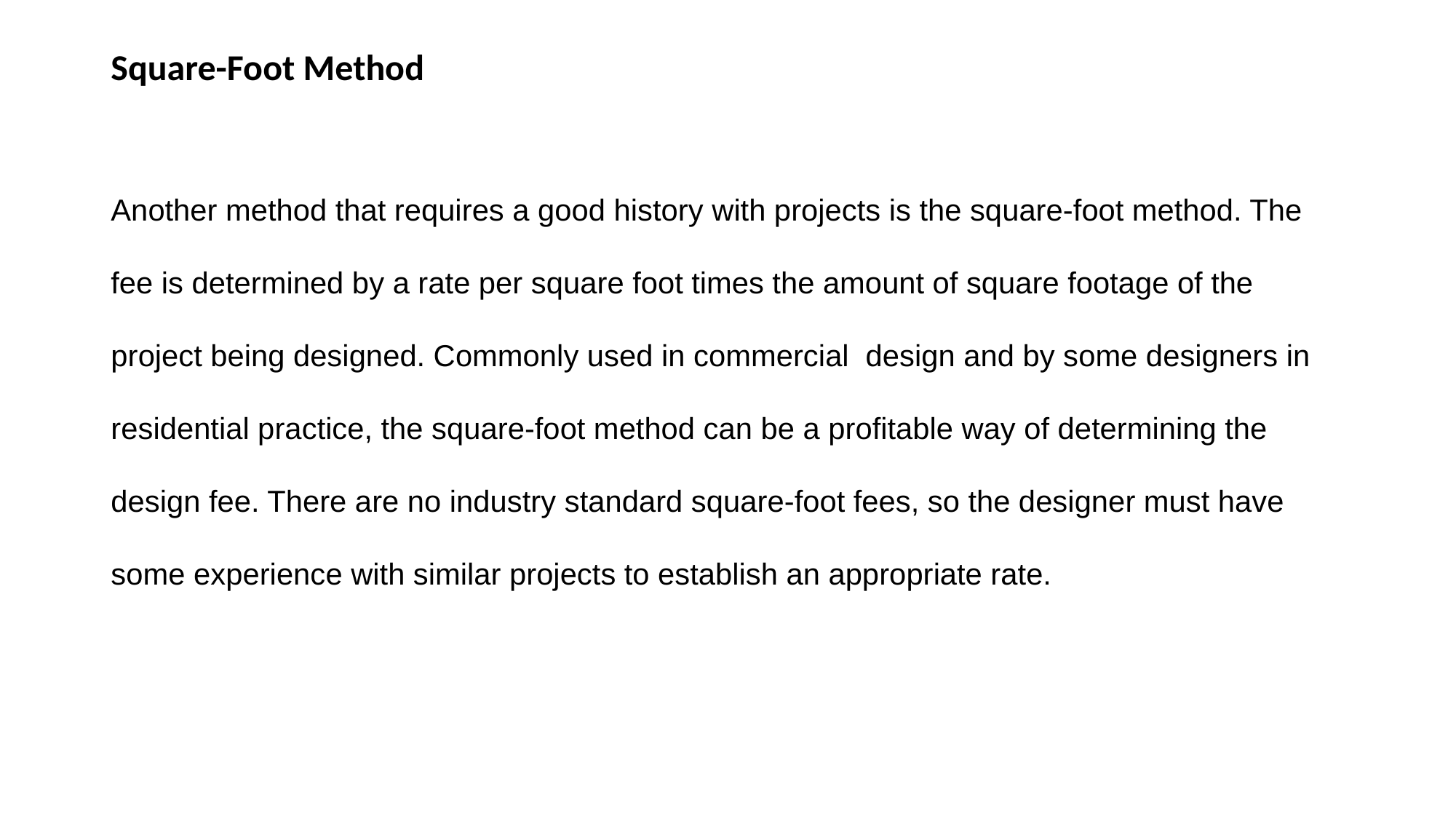

Square-Foot Method
Another method that requires a good history with projects is the square-foot method. The fee is determined by a rate per square foot times the amount of square footage of the project being designed. Commonly used in commercial  design and by some designers in residential practice, the square-foot method can be a profitable way of determining the design fee. There are no industry standard square-foot fees, so the designer must have some experience with similar projects to establish an appropriate rate.